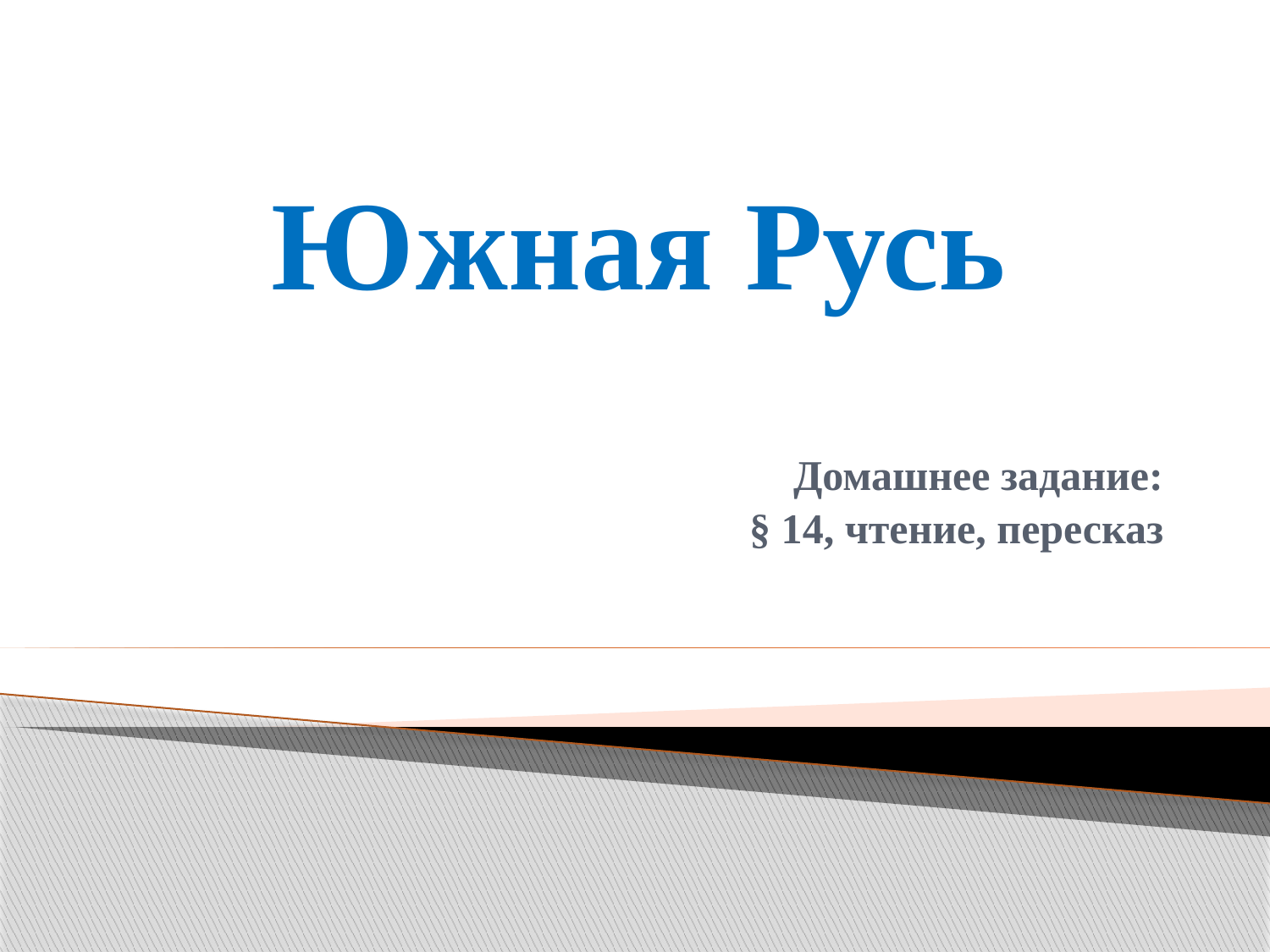

# Южная Русь
Домашнее задание:
§ 14, чтение, пересказ